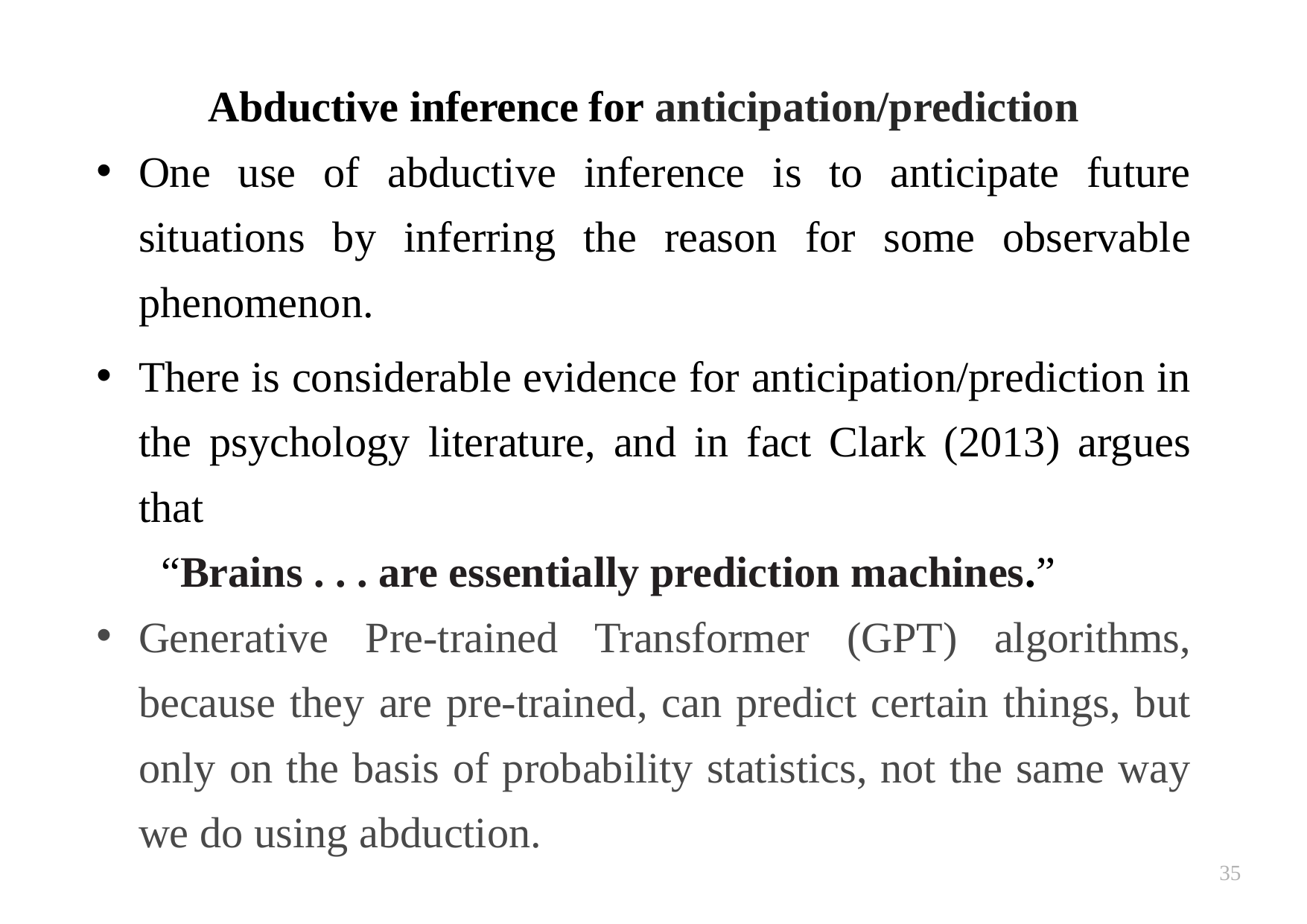

Abductive inference for anticipation/prediction
One use of abductive inference is to anticipate future situations by inferring the reason for some observable phenomenon.
There is considerable evidence for anticipation/prediction in the psychology literature, and in fact Clark (2013) argues that
      “Brains . . . are essentially prediction machines.”
Generative Pre-trained Transformer (GPT) algorithms, because they are pre-trained, can predict certain things, but only on the basis of probability statistics, not the same way we do using abduction.

35